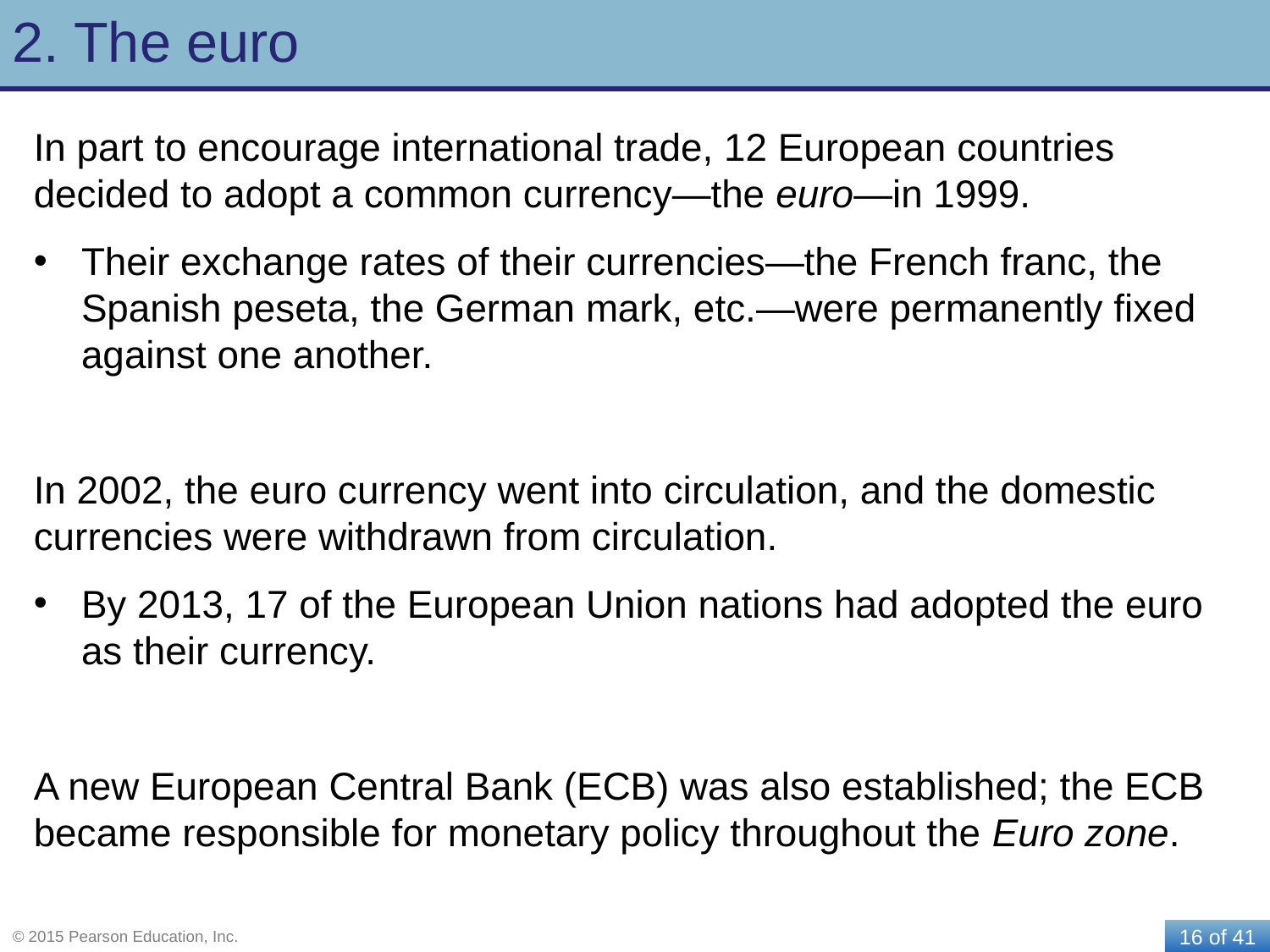

# 2. The euro
In part to encourage international trade, 12 European countries decided to adopt a common currency—the euro—in 1999.
Their exchange rates of their currencies—the French franc, the Spanish peseta, the German mark, etc.—were permanently fixed against one another.

In 2002, the euro currency went into circulation, and the domestic currencies were withdrawn from circulation.
By 2013, 17 of the European Union nations had adopted the euro as their currency.

A new European Central Bank (ECB) was also established; the ECB became responsible for monetary policy throughout the Euro zone.